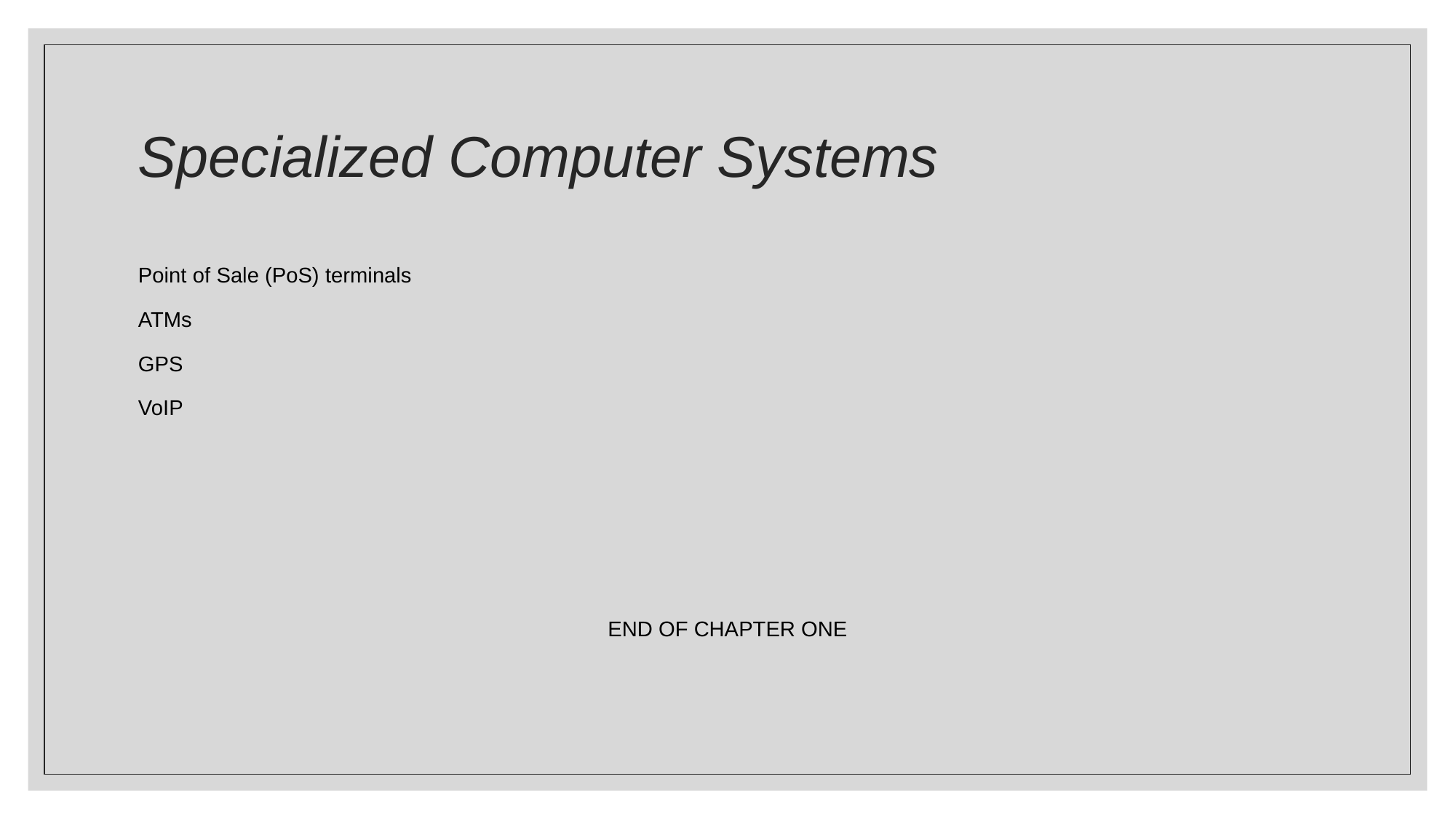

# Specialized Computer Systems
Point of Sale (PoS) terminals
ATMs
GPS
VoIP

END OF CHAPTER ONE